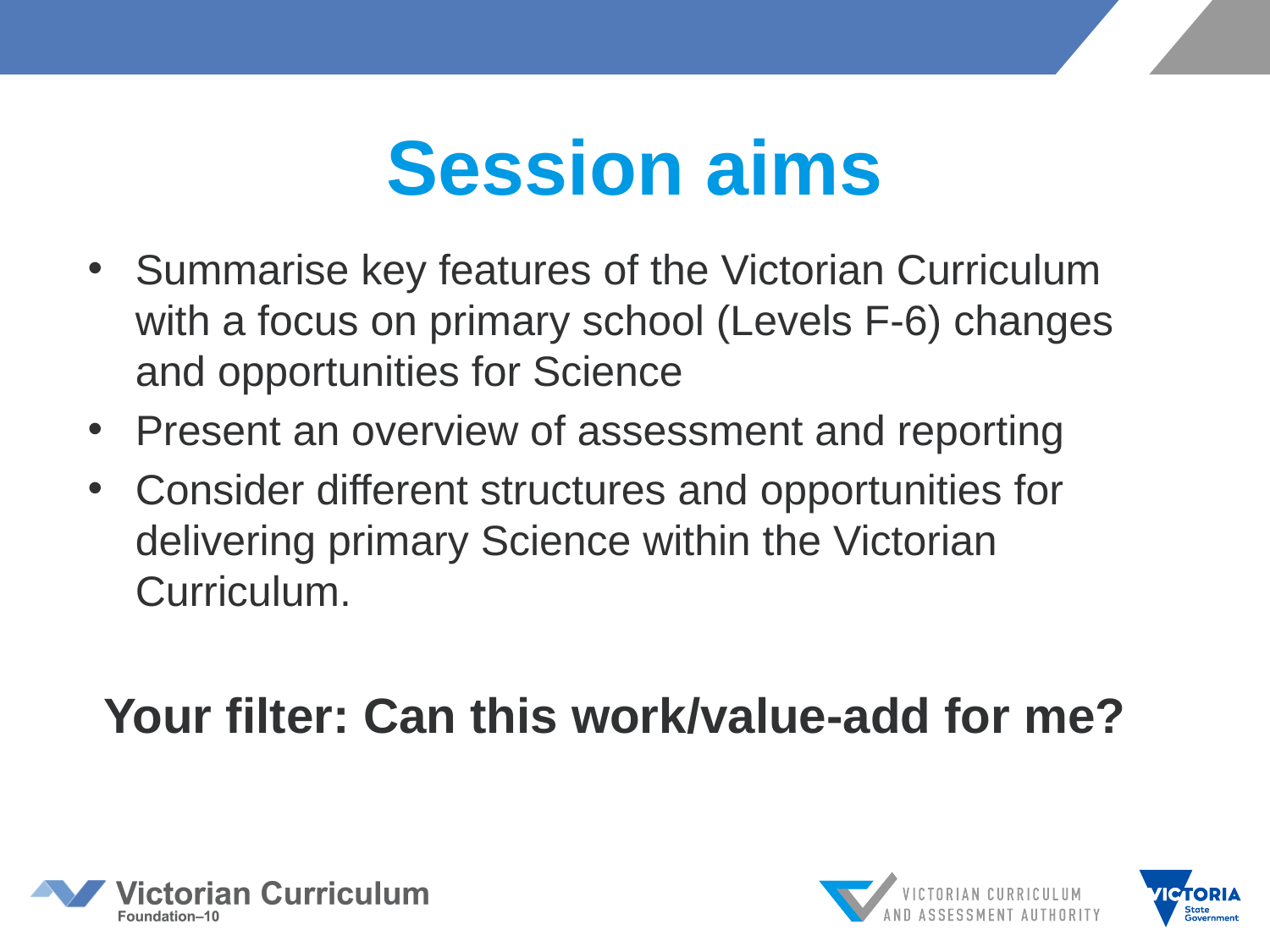

# Session aims
Summarise key features of the Victorian Curriculum with a focus on primary school (Levels F-6) changes and opportunities for Science
Present an overview of assessment and reporting
Consider different structures and opportunities for delivering primary Science within the Victorian Curriculum.

Your filter: Can this work/value-add for me?